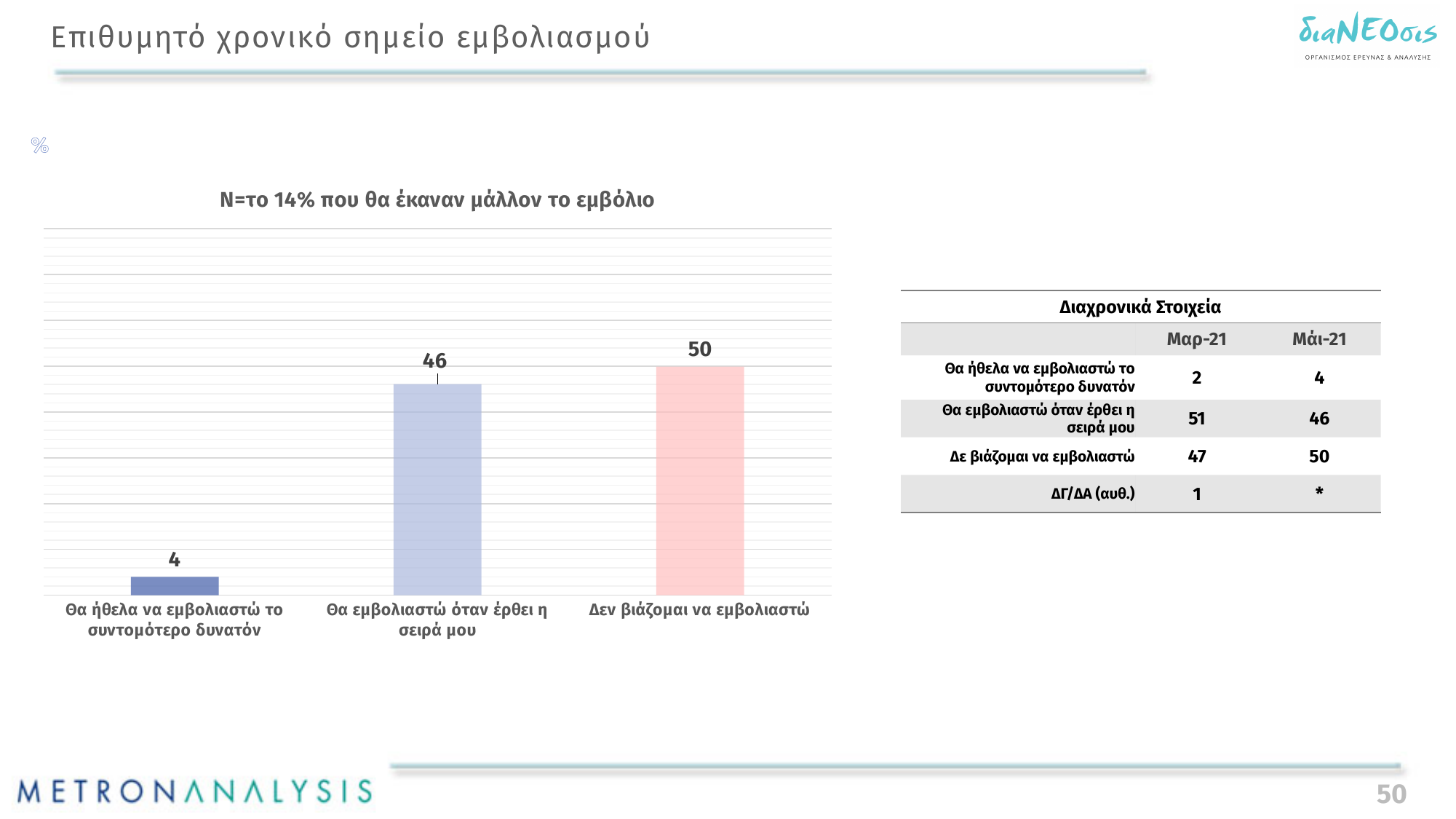

# Επιθυμητό χρονικό σημείο εμβολιασμού
%

### Chart: N=το 14% που θα έκαναν μάλλον το εμβόλιο

| Category | Series 1 |
|---|---|
| Θα ήθελα να εμβολιαστώ το συντομότερο δυνατόν | 4.0 |
| Θα εμβολιαστώ όταν έρθει η σειρά μου | 46.1 |
| Δεν βιάζομαι να εμβολιαστώ | 49.9 |
| Διαχρονικά Στοιχεία |  |  |
| --- | --- | --- |
|  | Μαρ-21 | Μάι-21 |
| Θα ήθελα να εμβολιαστώ το συντομότερο δυνατόν | 2 | 4 |
| Θα εμβολιαστώ όταν έρθει η σειρά μου | 51 | 46 |
| Δε βιάζομαι να εμβολιαστώ | 47 | 50 |
| ΔΓ/ΔΑ (αυθ.) | 1 | \* |
50